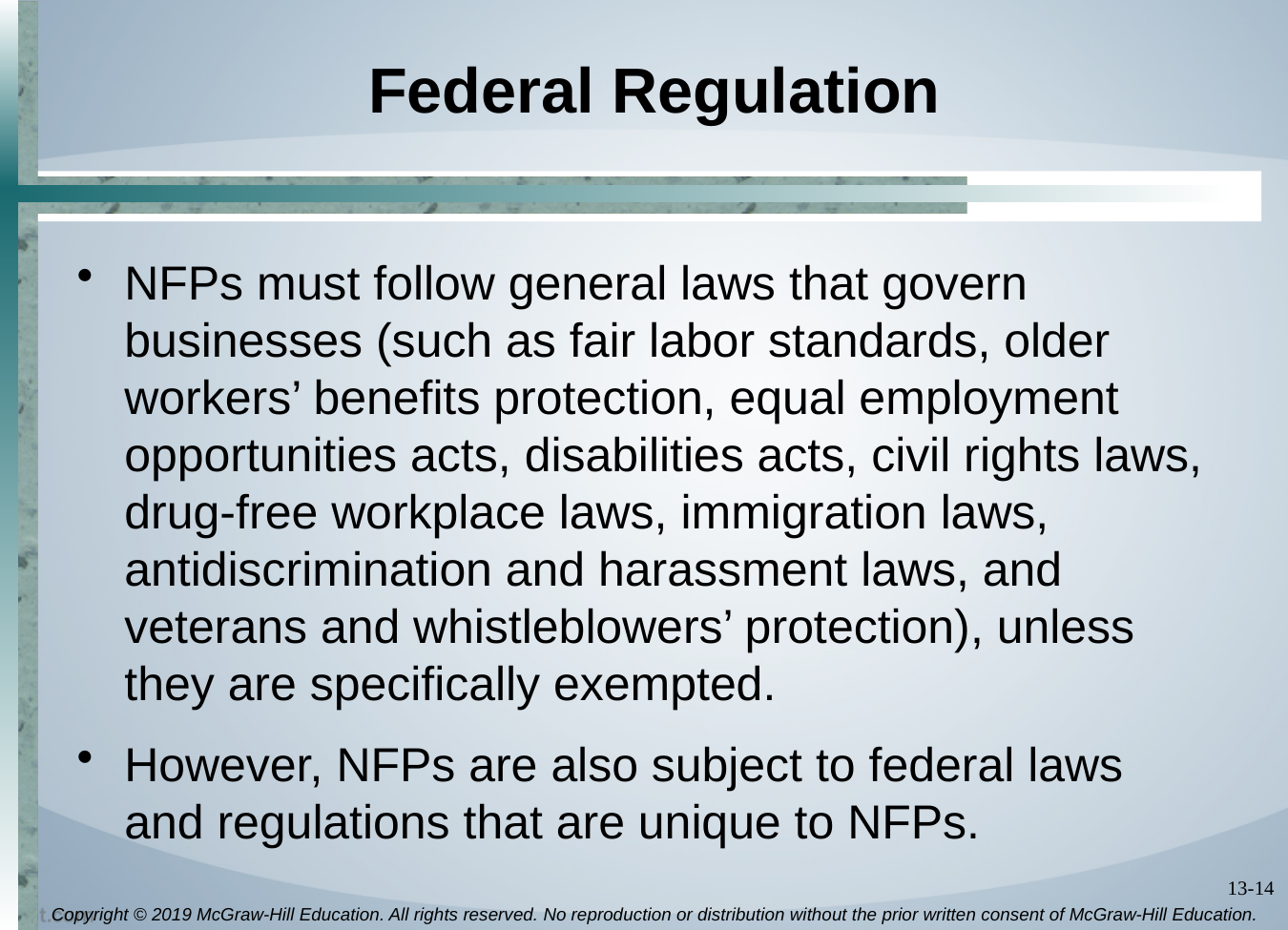

# Federal Regulation
NFPs must follow general laws that govern businesses (such as fair labor standards, older workers’ benefits protection, equal employment opportunities acts, disabilities acts, civil rights laws, drug-free workplace laws, immigration laws, antidiscrimination and harassment laws, and veterans and whistleblowers’ protection), unless they are specifically exempted.
However, NFPs are also subject to federal laws and regulations that are unique to NFPs.